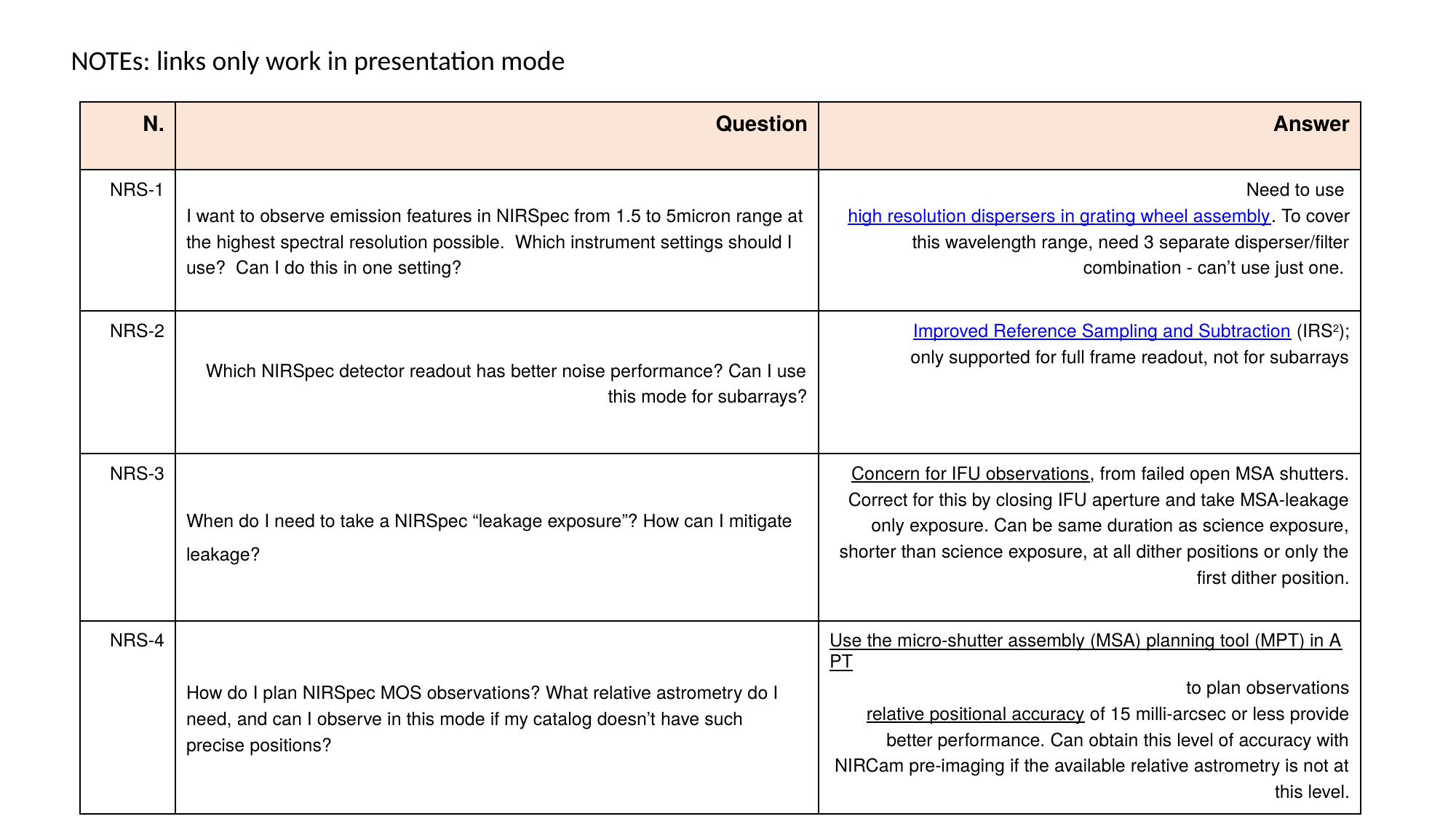

NOTEs: links only work in presentation mode
| N. | Question | Answer |
| --- | --- | --- |
| NRS-1 | I want to observe emission features in NIRSpec from 1.5 to 5micron range at the highest spectral resolution possible.  Which instrument settings should I use?  Can I do this in one setting? | Need to use high resolution dispersers in grating wheel assembly. To cover this wavelength range, need 3 separate disperser/filter combination - can’t use just one. |
| NRS-2 | Which NIRSpec detector readout has better noise performance? Can I use this mode for subarrays? | Improved Reference Sampling and Subtraction (IRS2); only supported for full frame readout, not for subarrays |
| NRS-3 | When do I need to take a NIRSpec “leakage exposure”? How can I mitigate leakage? | Concern for IFU observations, from failed open MSA shutters. Correct for this by closing IFU aperture and take MSA-leakage only exposure. Can be same duration as science exposure, shorter than science exposure, at all dither positions or only the first dither position. |
| NRS-4 | How do I plan NIRSpec MOS observations? What relative astrometry do I need, and can I observe in this mode if my catalog doesn’t have such precise positions? | Use the micro-shutter assembly (MSA) planning tool (MPT) in APT to plan observations relative positional accuracy of 15 milli-arcsec or less provide better performance. Can obtain this level of accuracy with NIRCam pre-imaging if the available relative astrometry is not at this level. |